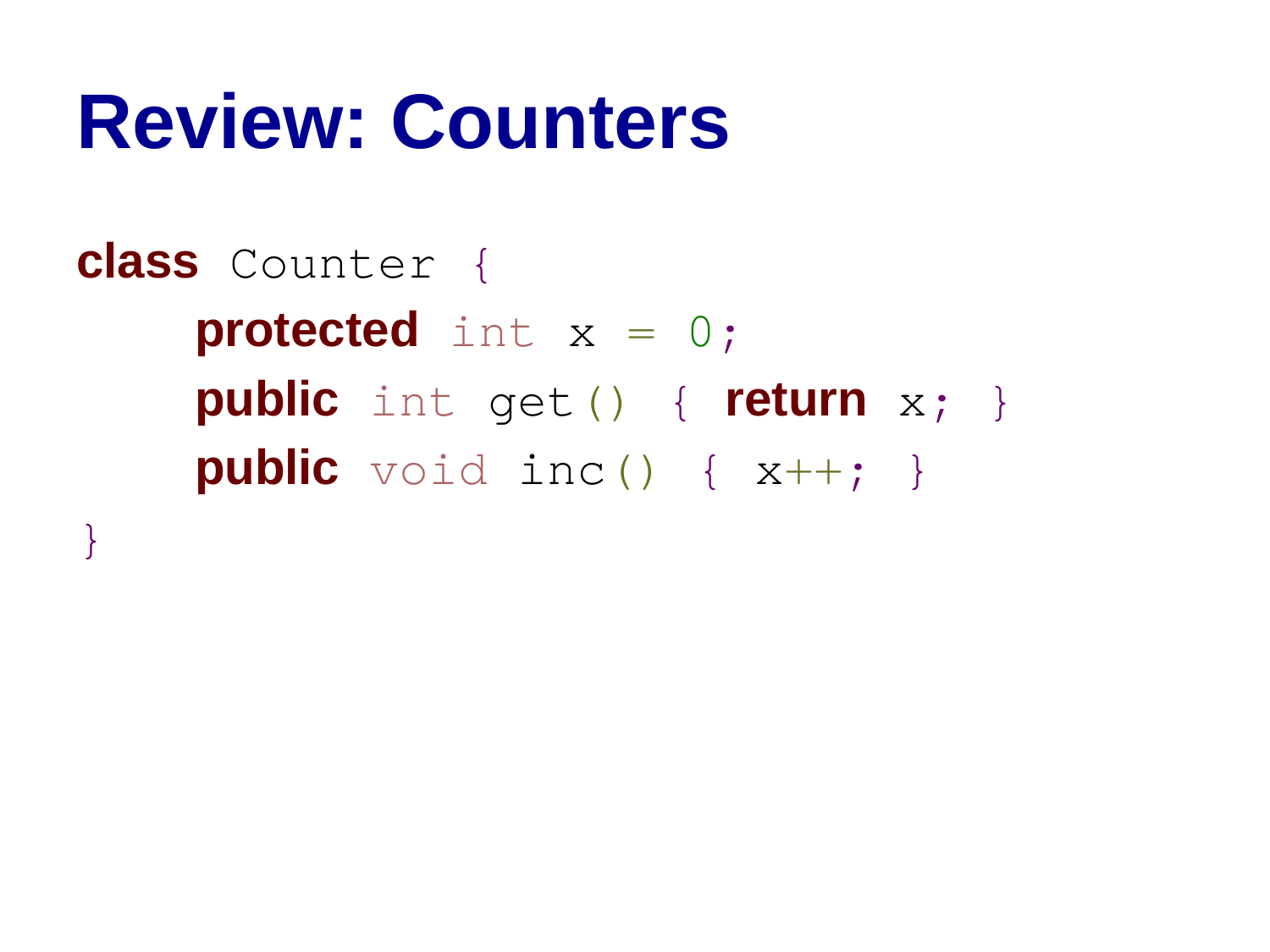

# Review: Counters
class Counter {
    protected int x = 0;
    public int get() { return x; }
    public void inc() { x++; }
}